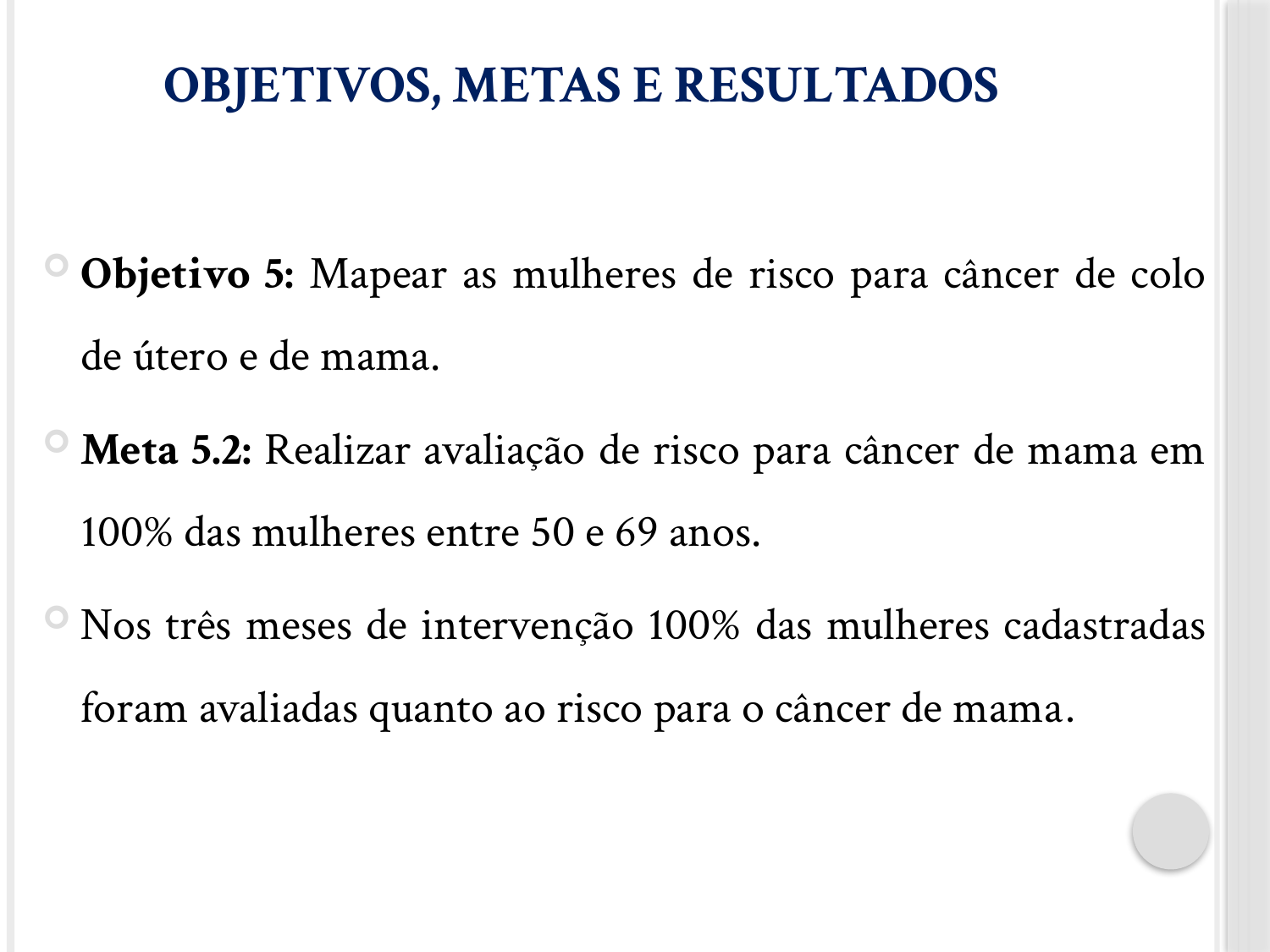

# Objetivos, metas e resultados
Objetivo 5: Mapear as mulheres de risco para câncer de colo de útero e de mama.
Meta 5.2: Realizar avaliação de risco para câncer de mama em 100% das mulheres entre 50 e 69 anos.
Nos três meses de intervenção 100% das mulheres cadastradas foram avaliadas quanto ao risco para o câncer de mama.